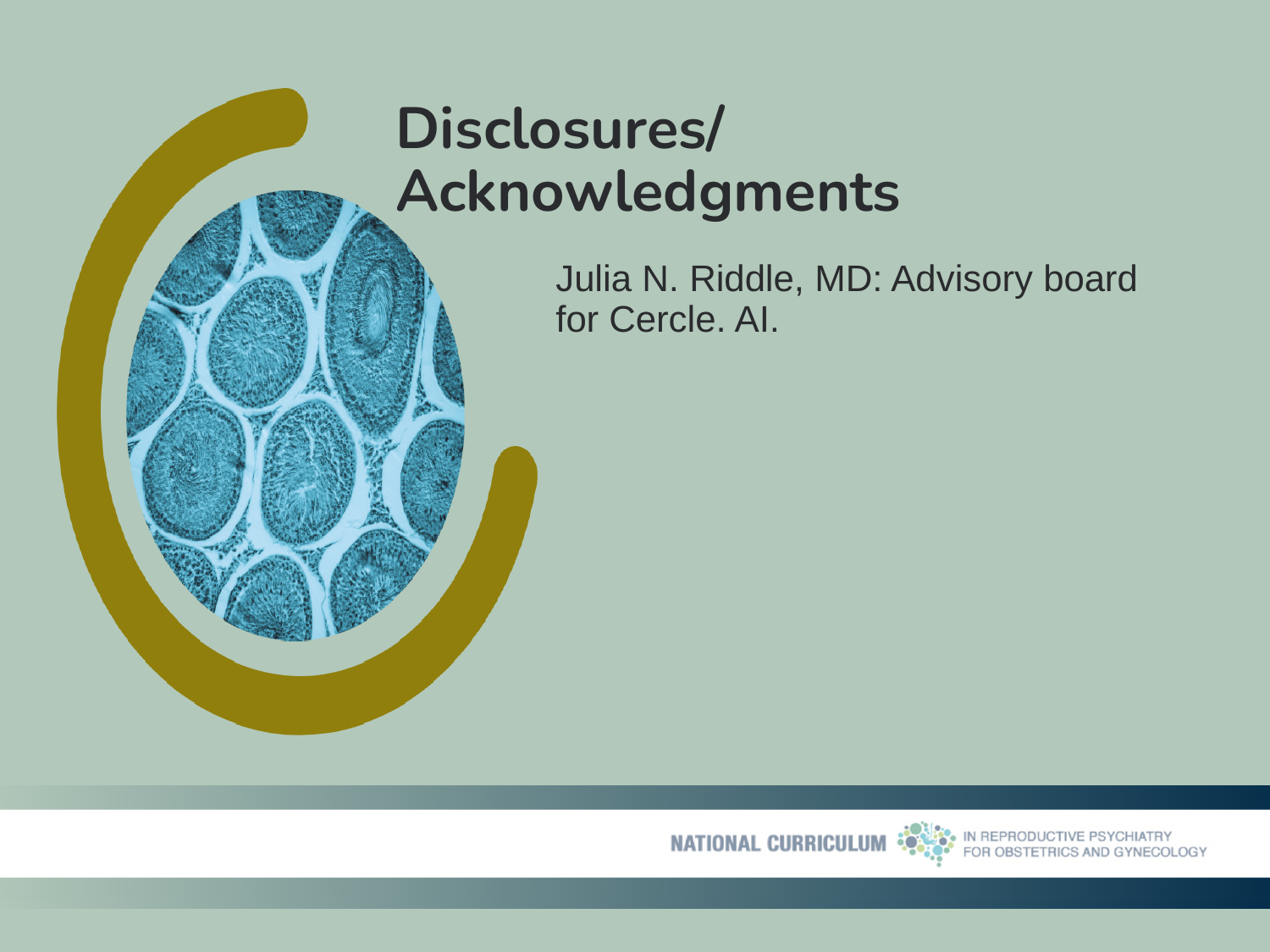

# Disclosures/Acknowledgments
Julia N. Riddle, MD: Advisory board for Cercle. AI.